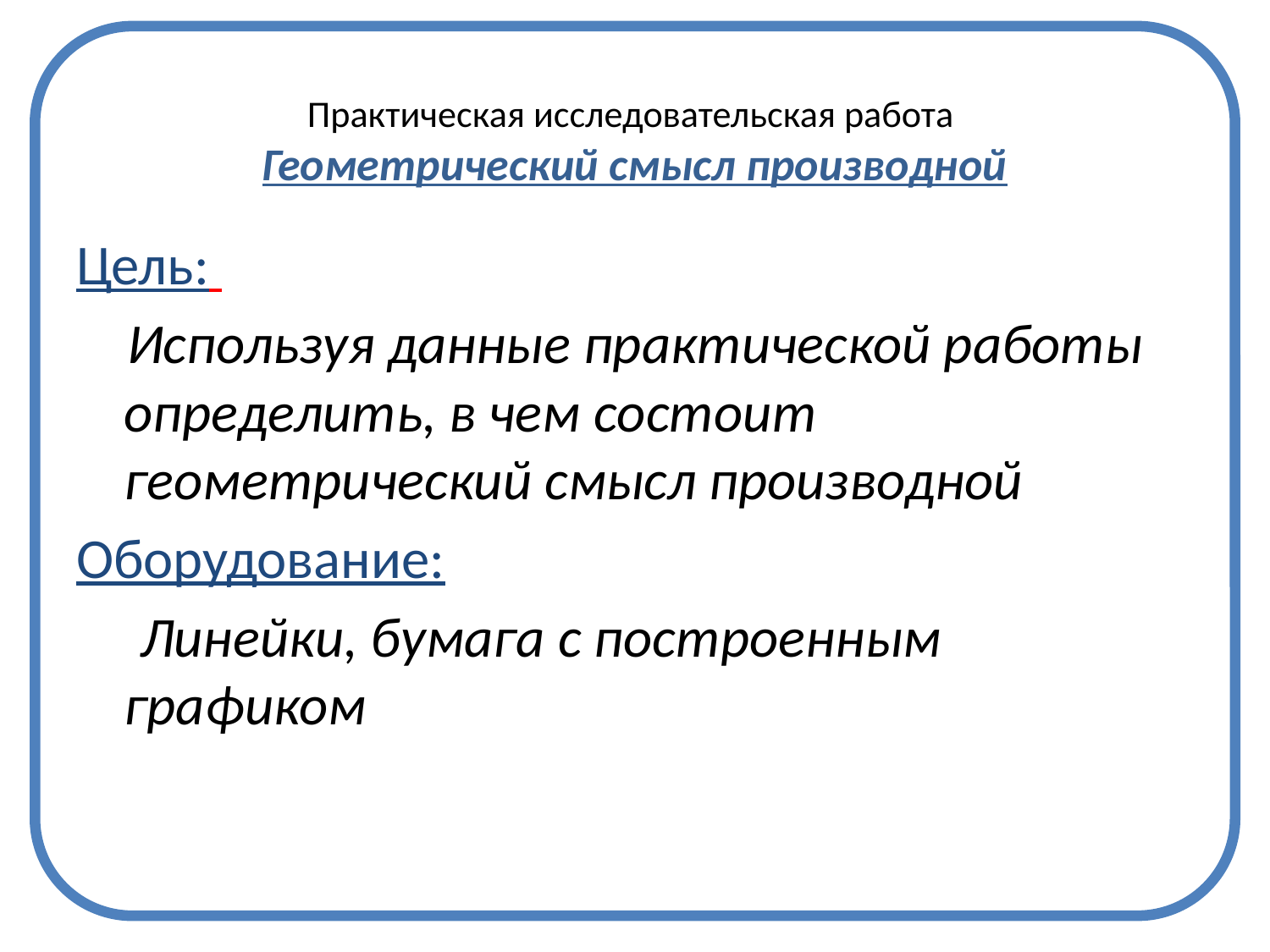

# Практическая исследовательская работа Геометрический смысл производной
Цель:
    Используя данные практической работы определить, в чем состоит геометрический смысл производной
Оборудование:
     Линейки, бумага с построенным графиком